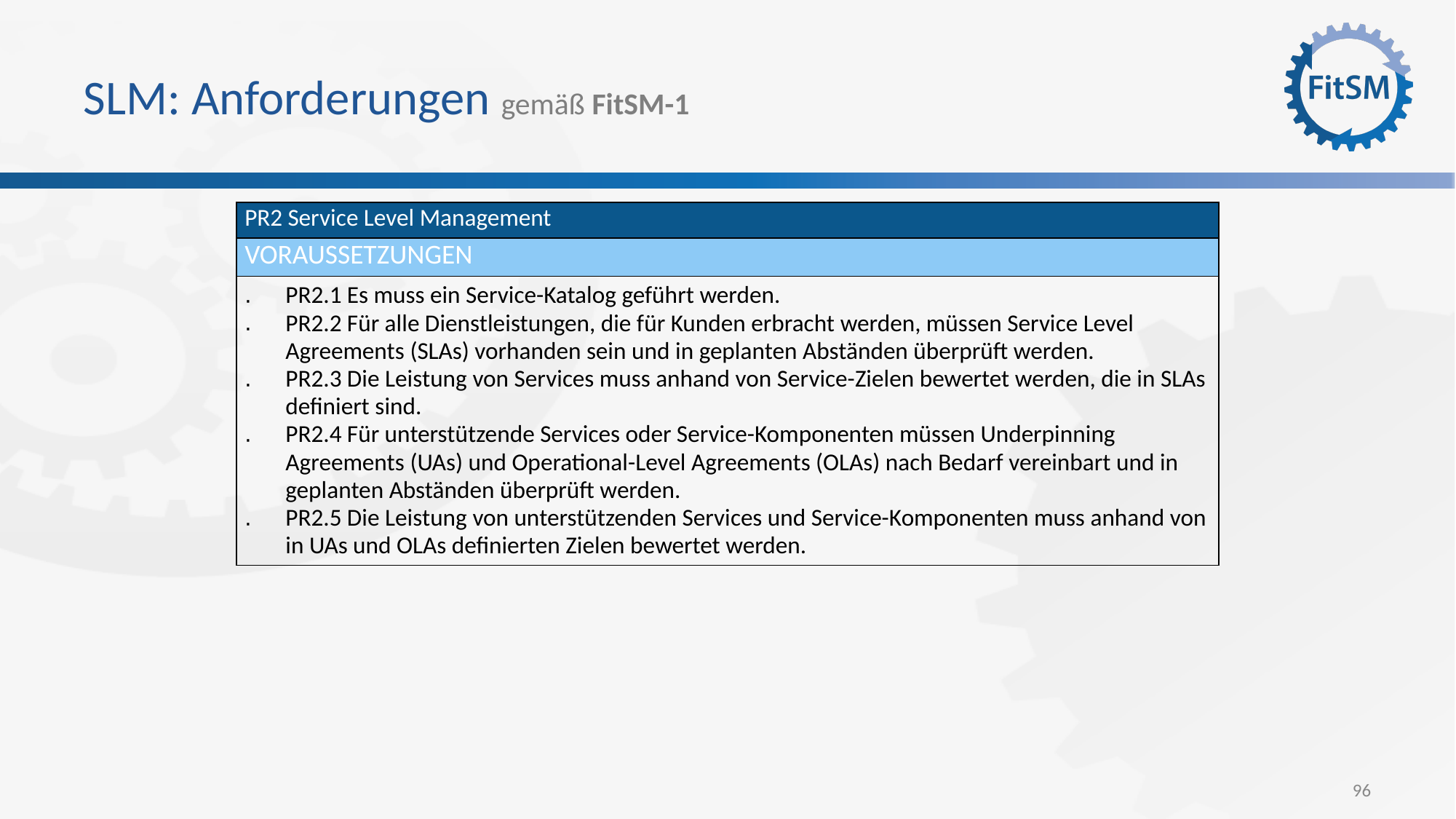

# SLM: Anforderungen gemäß FitSM-1
| PR2 Service Level Management |
| --- |
| VORAUSSETZUNGEN |
| PR2.1 Es muss ein Service-Katalog geführt werden. PR2.2 Für alle Dienstleistungen, die für Kunden erbracht werden, müssen Service Level Agreements (SLAs) vorhanden sein und in geplanten Abständen überprüft werden. PR2.3 Die Leistung von Services muss anhand von Service-Zielen bewertet werden, die in SLAs definiert sind. PR2.4 Für unterstützende Services oder Service-Komponenten müssen Underpinning Agreements (UAs) und Operational-Level Agreements (OLAs) nach Bedarf vereinbart und in geplanten Abständen überprüft werden. PR2.5 Die Leistung von unterstützenden Services und Service-Komponenten muss anhand von in UAs und OLAs definierten Zielen bewertet werden. |
96